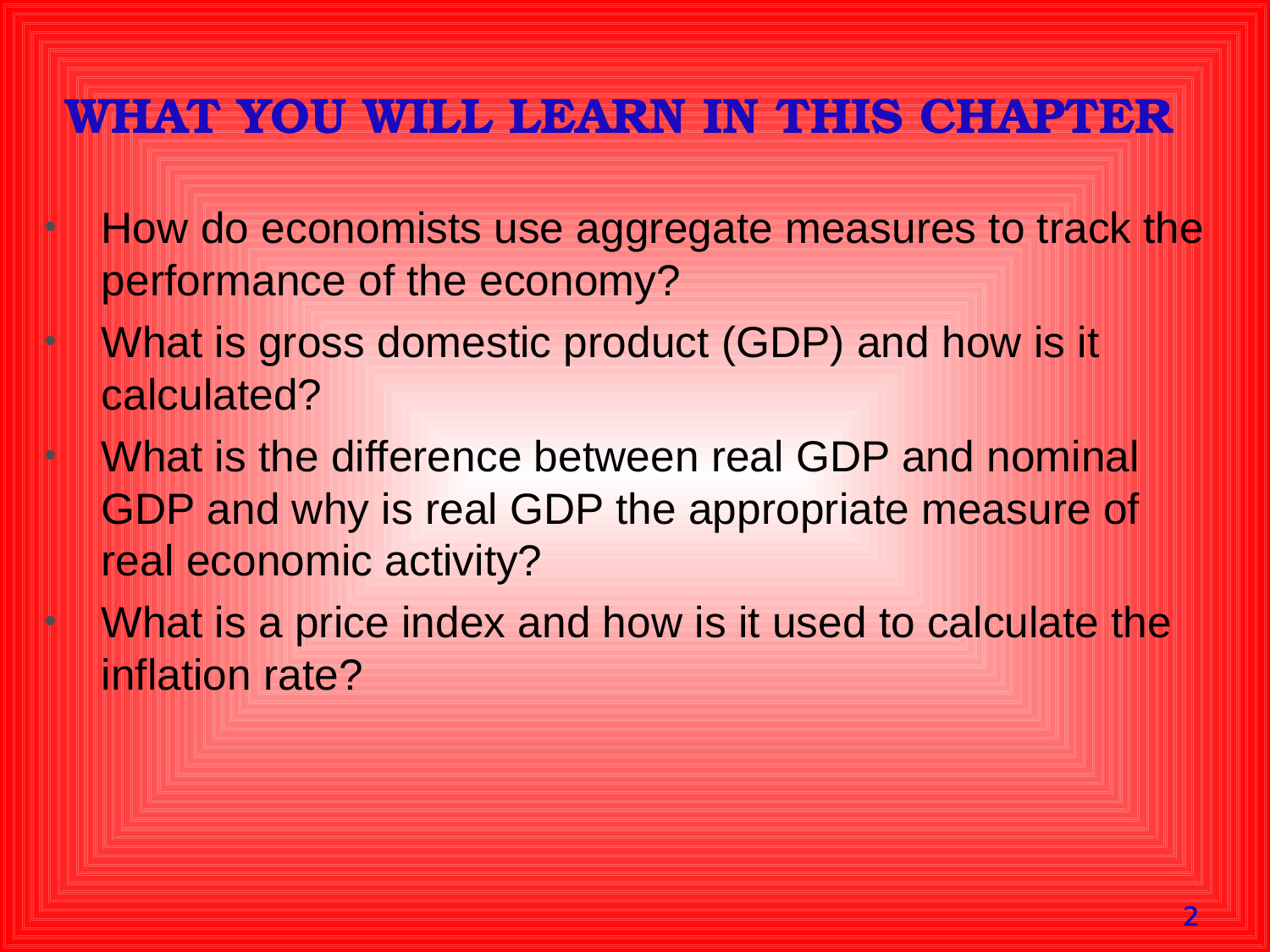

# WHAT YOU WILL LEARN IN THIS CHAPTER
How do economists use aggregate measures to track the performance of the economy?
What is gross domestic product (GDP) and how is it calculated?
What is the difference between real GDP and nominal GDP and why is real GDP the appropriate measure of real economic activity?
What is a price index and how is it used to calculate the inflation rate?
2